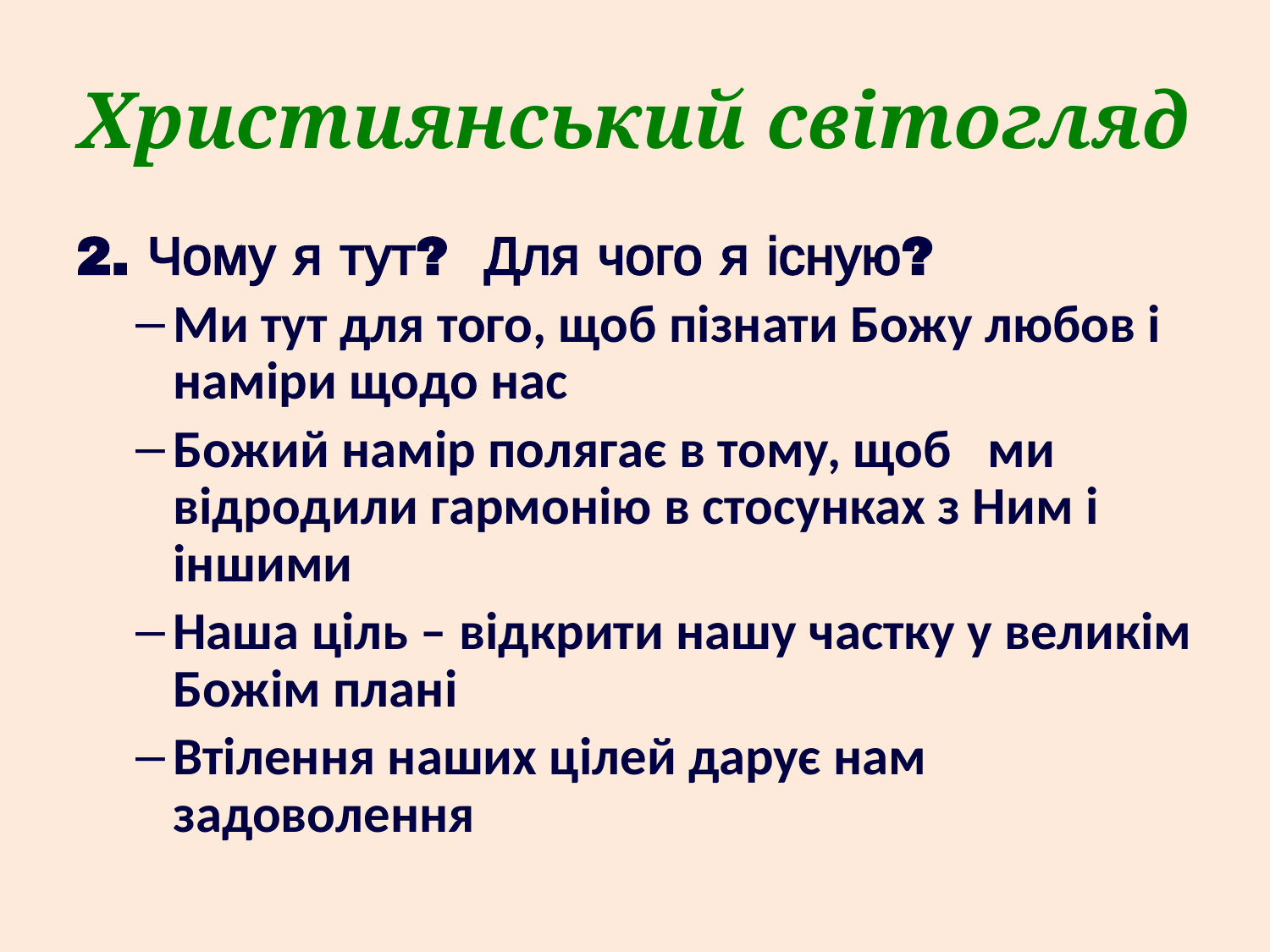

# Християнський світогляд
2. Чому я тут?  Для чого я існую?
Ми тут для того, щоб пізнати Божу любов і наміри щодо нас
Божий намір полягає в тому, щоб   ми відродили гармонію в стосунках з Ним і іншими
Наша ціль – відкрити нашу частку у великім Божім плані
Втілення наших цілей дарує нам задоволення